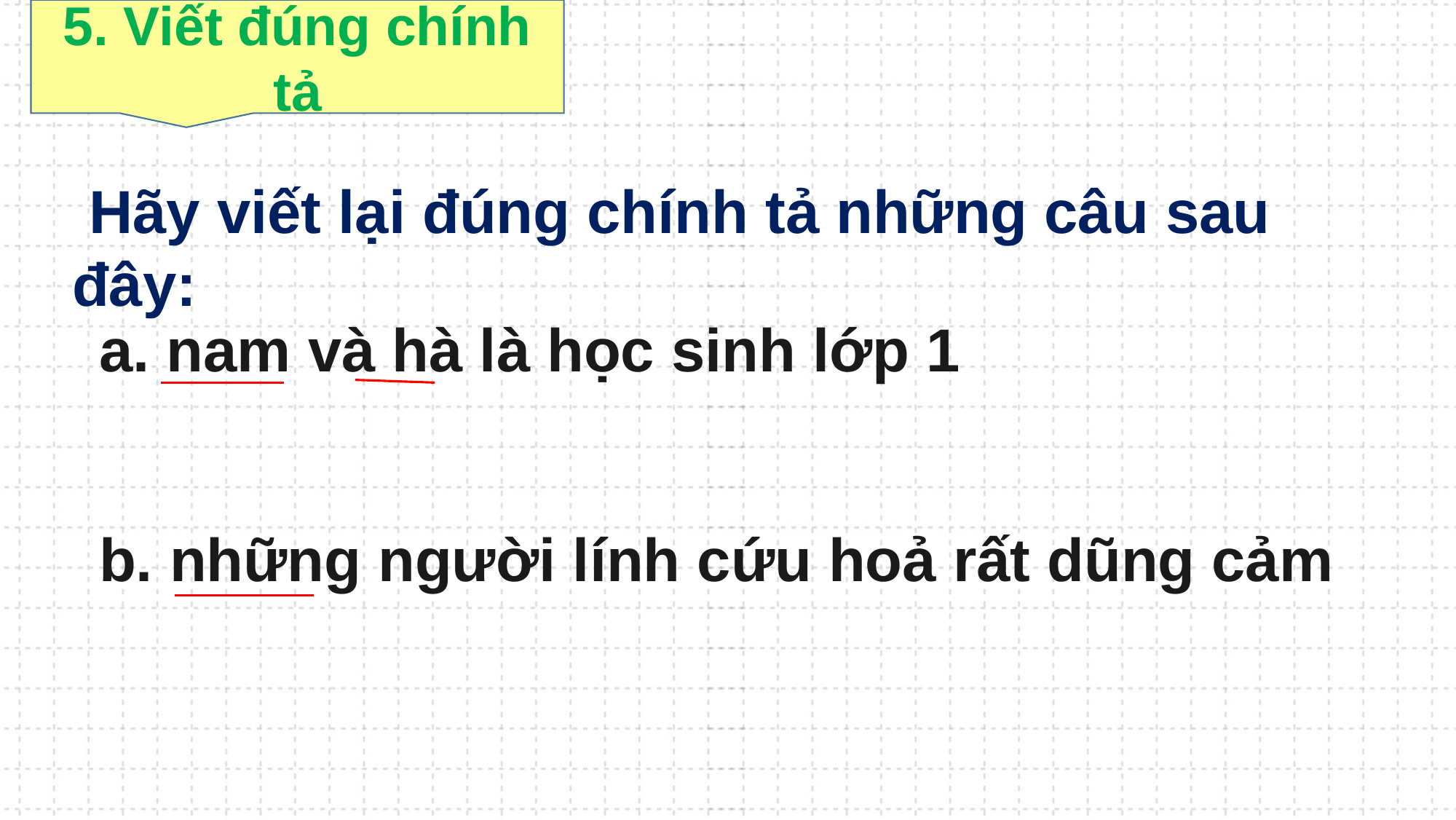

5. Viết đúng chính tả
 Hãy viết lại đúng chính tả những câu sau đây:
  a. nam và hà là học sinh lớp 1
  b. những người lính cứu hoả rất dũng cảm